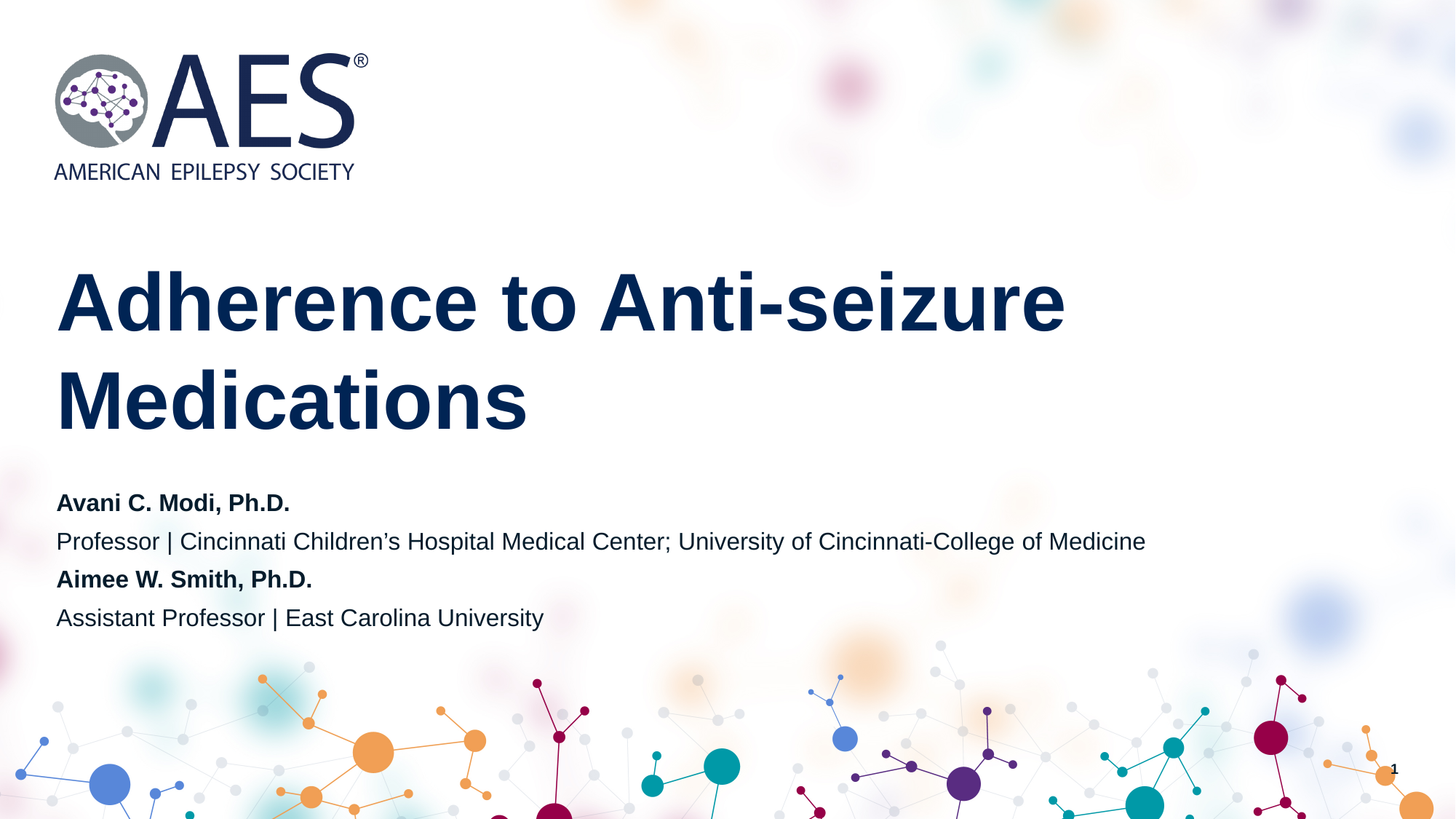

# Adherence to ​Anti-seizure Medications​
Avani C. Modi, Ph.D.​
Professor​ | Cincinnati Children’s Hospital Medical Center; University of Cincinnati-College of Medicine​
Aimee W. Smith, Ph.D.​
Assistant Professor​ | East Carolina University​